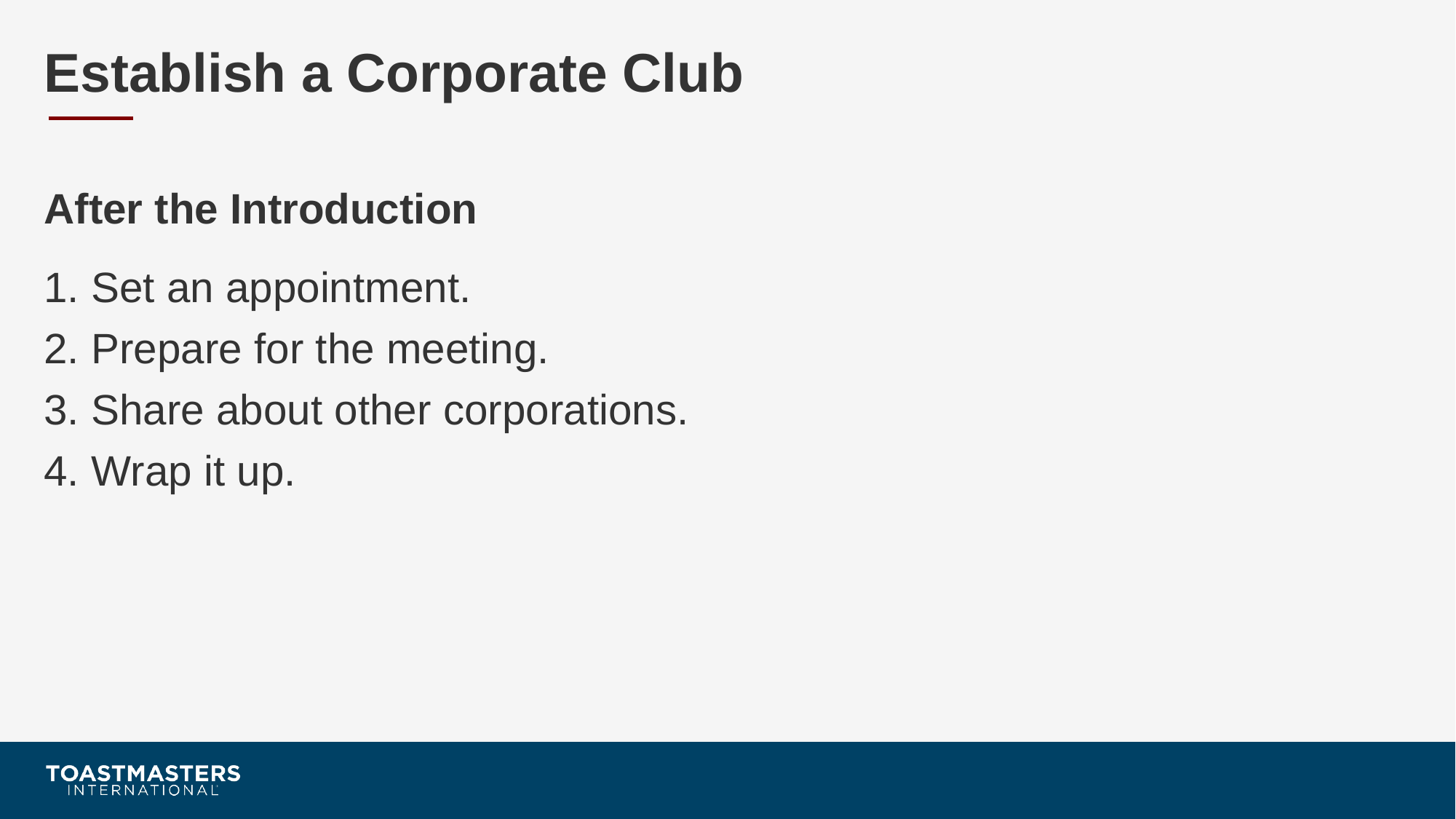

# Establish a Corporate Club
After the Introduction
 Set an appointment.
 Prepare for the meeting.
 Share about other corporations.
 Wrap it up.